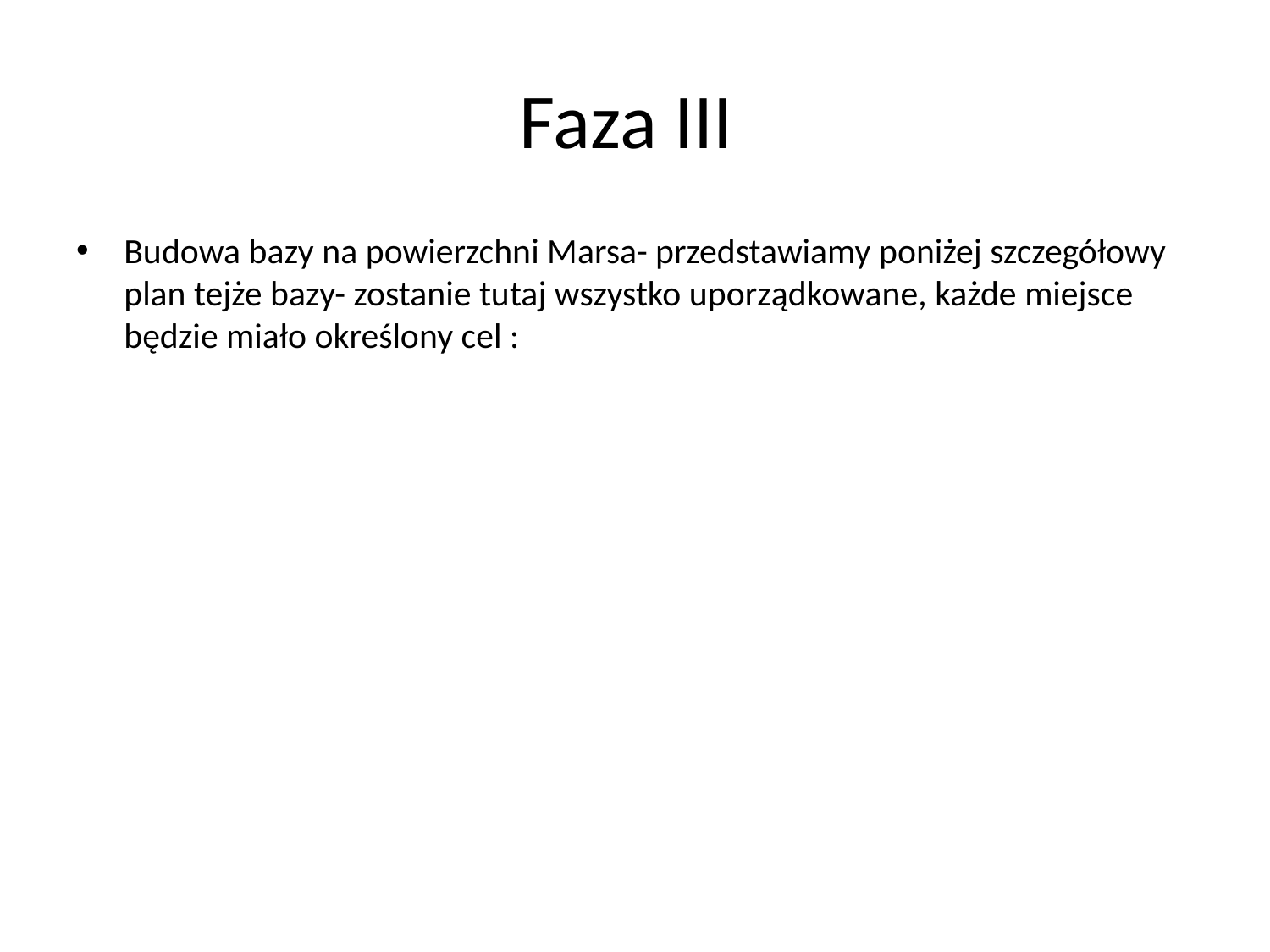

# Faza III
Budowa bazy na powierzchni Marsa- przedstawiamy poniżej szczegółowy plan tejże bazy- zostanie tutaj wszystko uporządkowane, każde miejsce będzie miało określony cel :